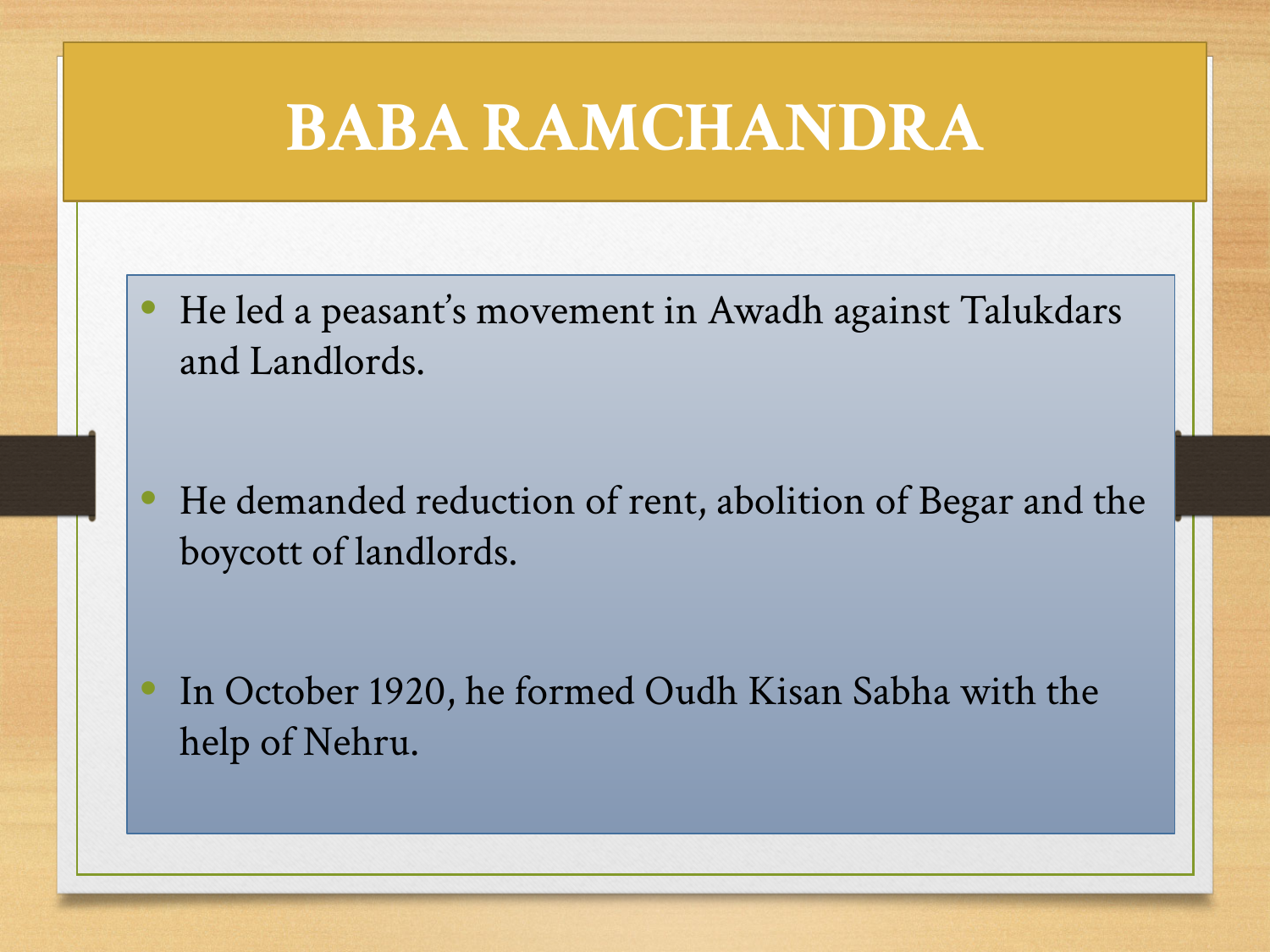

# BABA RAMCHANDRA
He led a peasant’s movement in Awadh against Talukdars and Landlords.

He demanded reduction of rent, abolition of Begar and the boycott of landlords.

In October 1920, he formed Oudh Kisan Sabha with the help of Nehru.